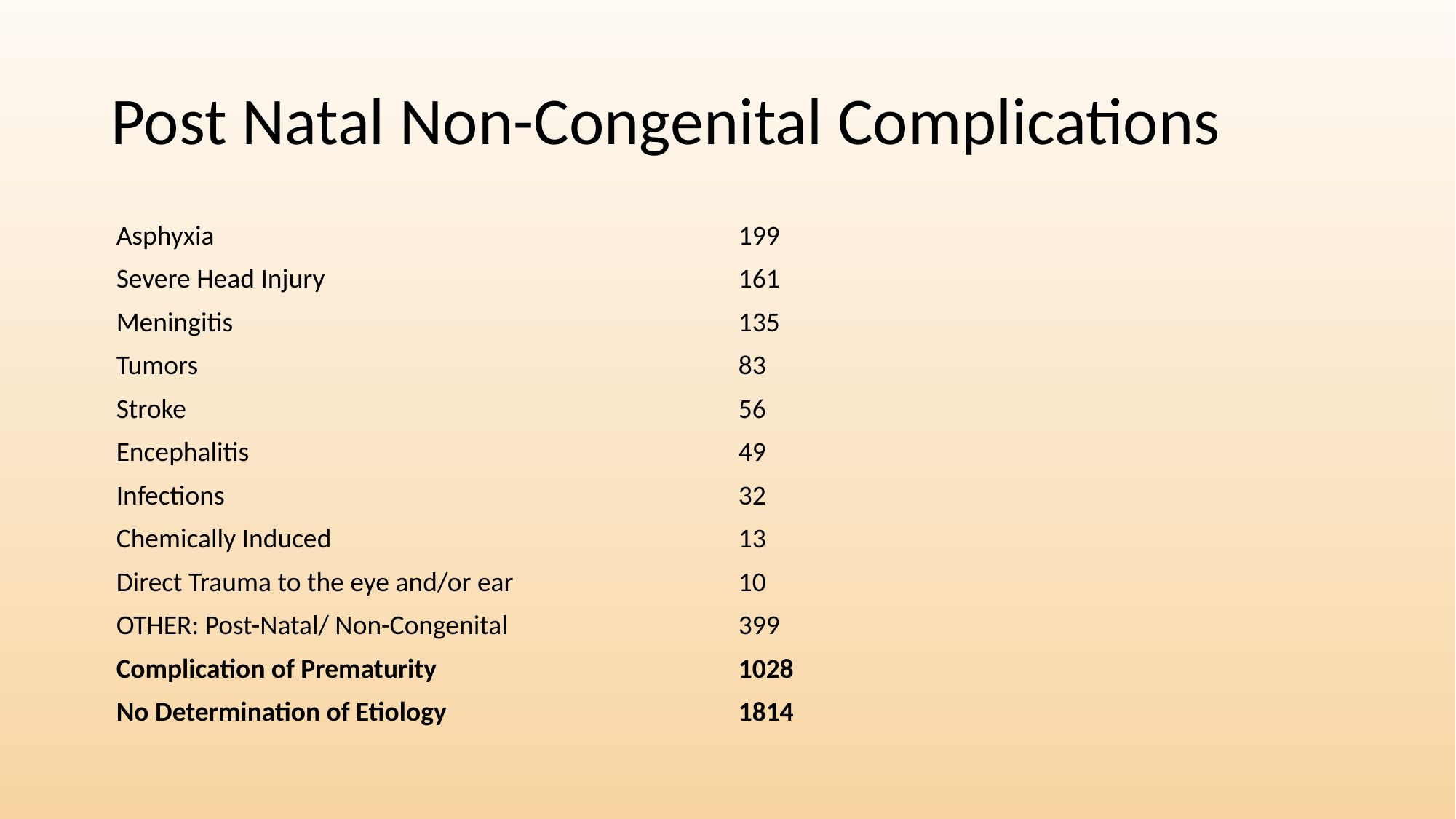

# Post Natal Non-Congenital Complications
| Asphyxia | 199 |
| --- | --- |
| Severe Head Injury | 161 |
| Meningitis | 135 |
| Tumors | 83 |
| Stroke | 56 |
| Encephalitis | 49 |
| Infections | 32 |
| Chemically Induced | 13 |
| Direct Trauma to the eye and/or ear | 10 |
| OTHER: Post-Natal/ Non-Congenital | 399 |
| Complication of Prematurity | 1028 |
| No Determination of Etiology | 1814 |